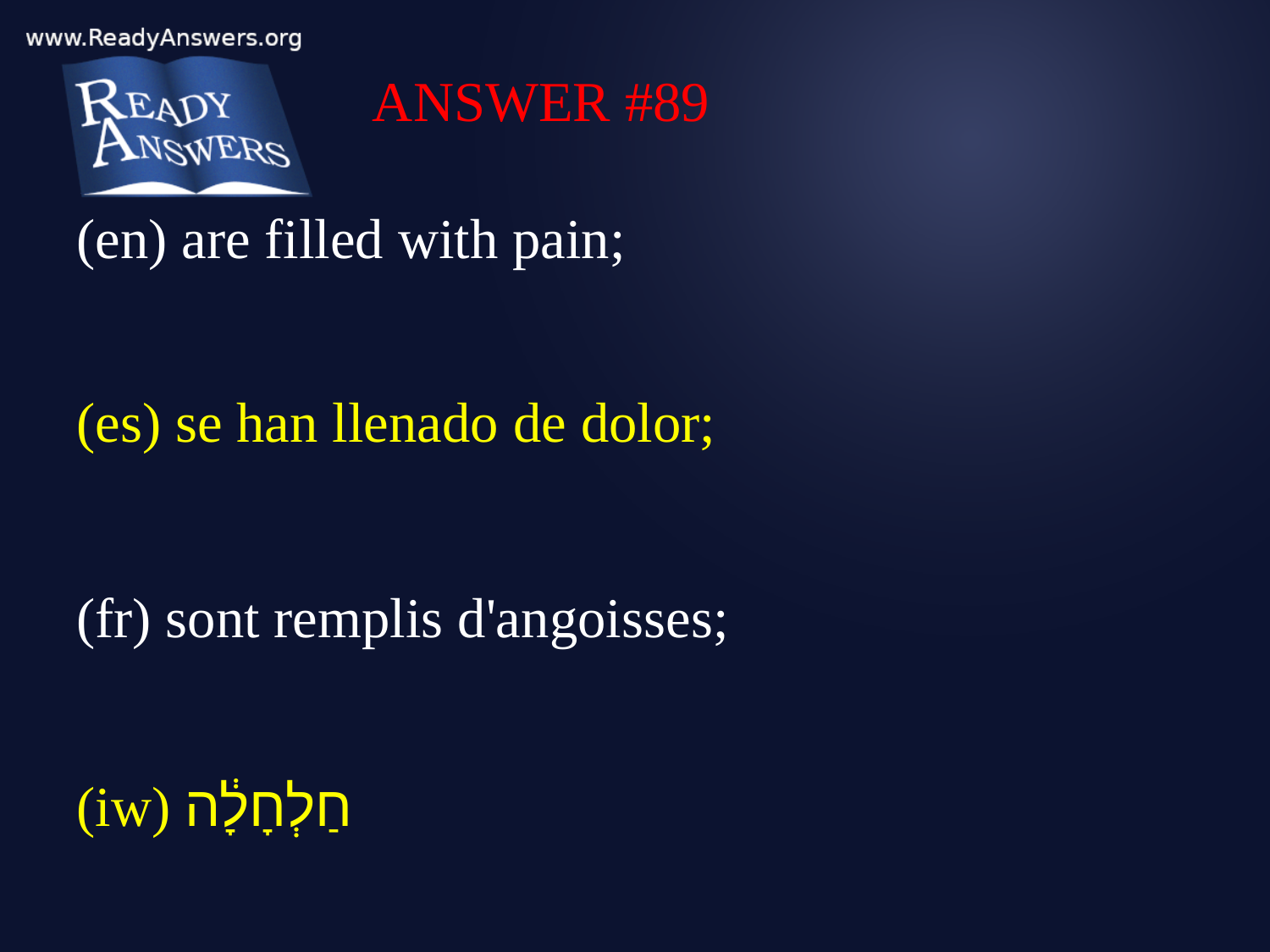

ANSWER #89
(en) are filled with pain;
(es) se han llenado de dolor;
(fr) sont remplis d'angoisses;
(iw) חַלְחָלָ֔ה